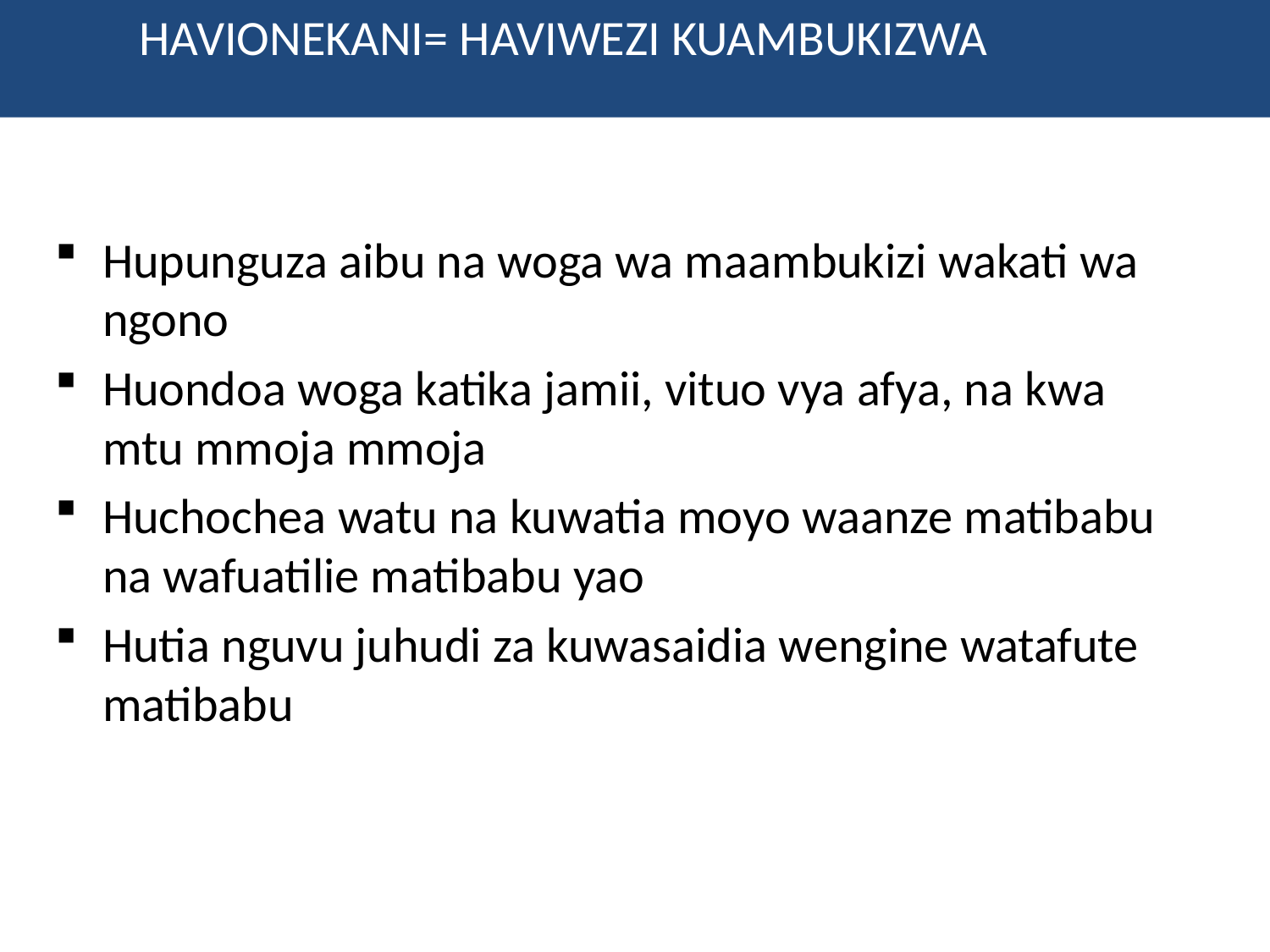

HAVIONEKANI= HAVIWEZI KUAMBUKIZWA
Hupunguza aibu na woga wa maambukizi wakati wa ngono
Huondoa woga katika jamii, vituo vya afya, na kwa mtu mmoja mmoja
Huchochea watu na kuwatia moyo waanze matibabu na wafuatilie matibabu yao
Hutia nguvu juhudi za kuwasaidia wengine watafute matibabu